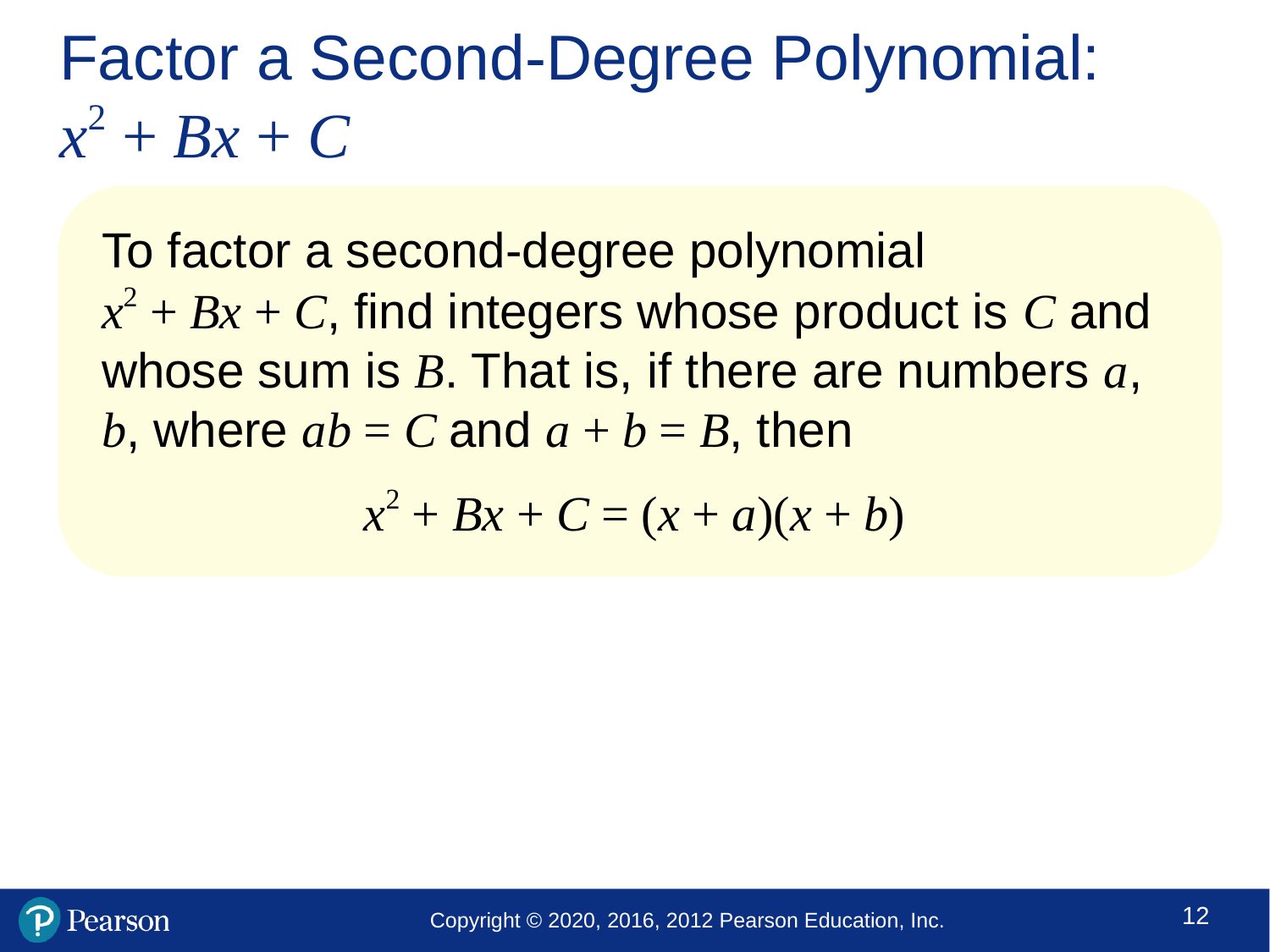

# Factor a Second-Degree Polynomial: x2 + Bx + C

To factor a second-degree polynomial
x2 + Bx + C, find integers whose product is C and whose sum is B. That is, if there are numbers a, b, where ab = C and a + b = B, then

x2 + Bx + C = (x + a)(x + b)